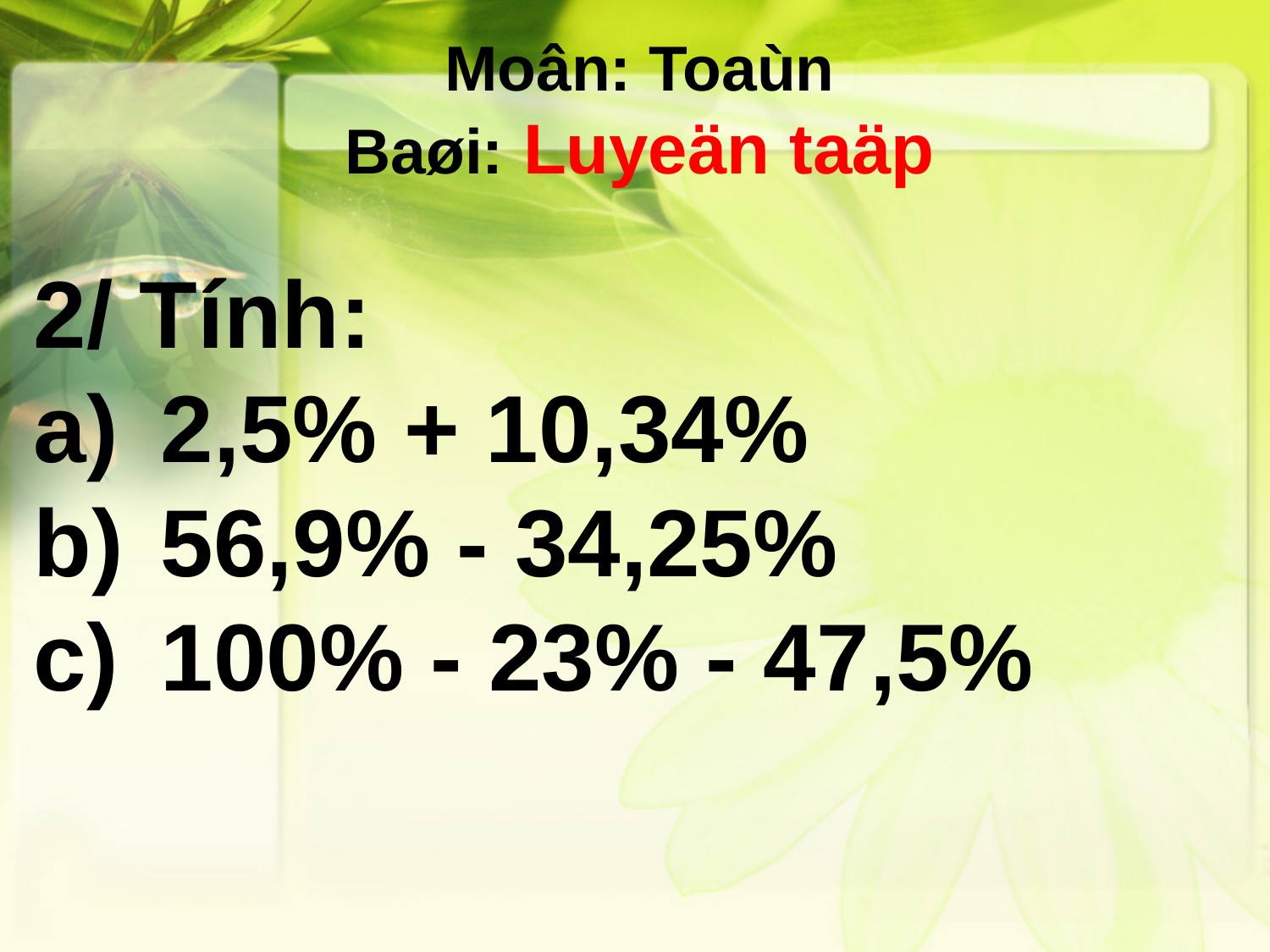

Moân: Toaùn
Baøi: Luyeän taäp
2/ Tính:
2,5% + 10,34%
56,9% - 34,25%
100% - 23% - 47,5%